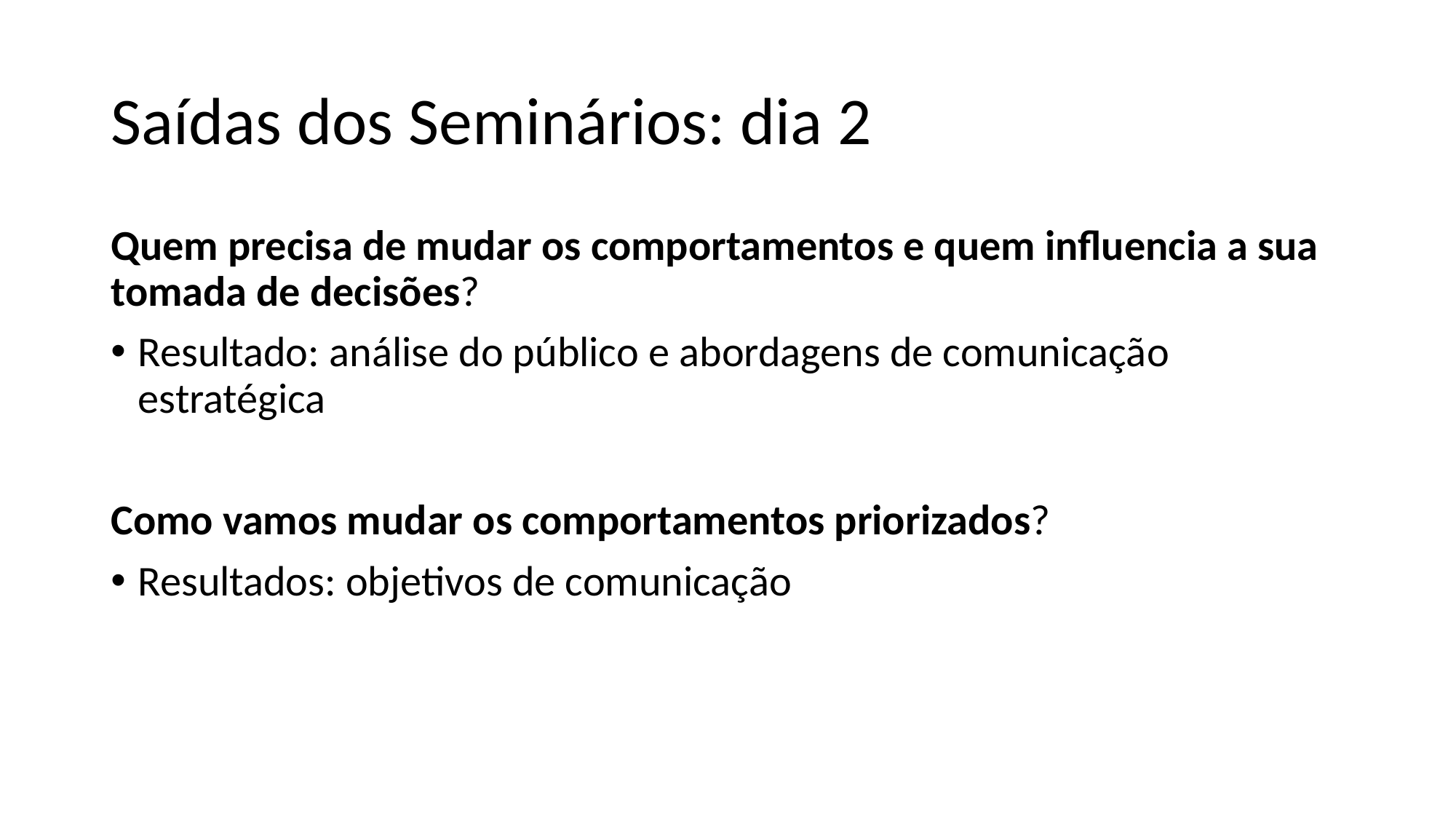

# Saídas dos Seminários: dia 2
Quem precisa de mudar os comportamentos e quem influencia a sua tomada de decisões?
Resultado: análise do público e abordagens de comunicação estratégica

Como vamos mudar os comportamentos priorizados?
Resultados: objetivos de comunicação